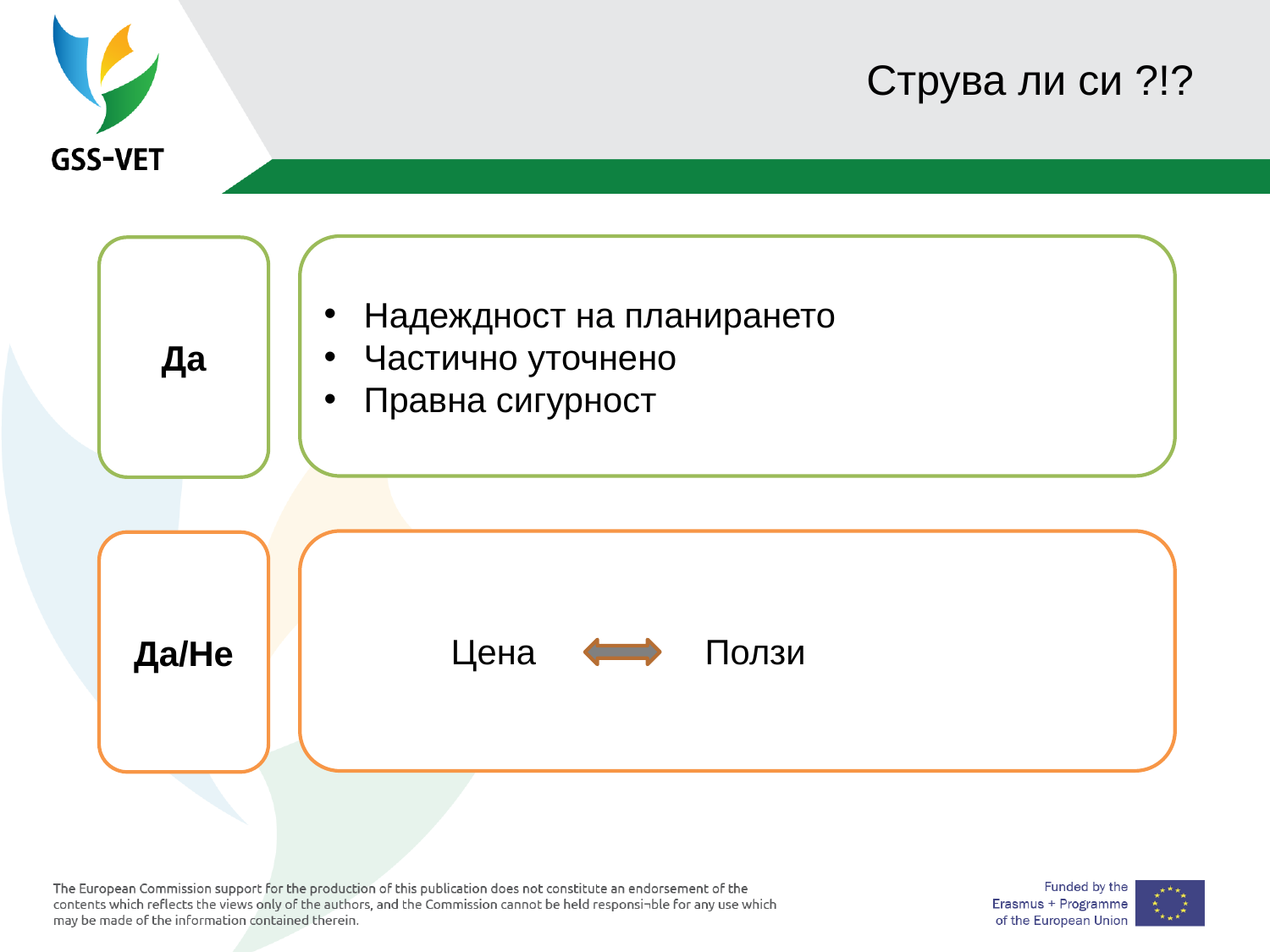

# Струва ли си ?!?
Надеждност на планирането
Частично уточнено
Правна сигурност
Да
	Цена 		Ползи
Да/Не